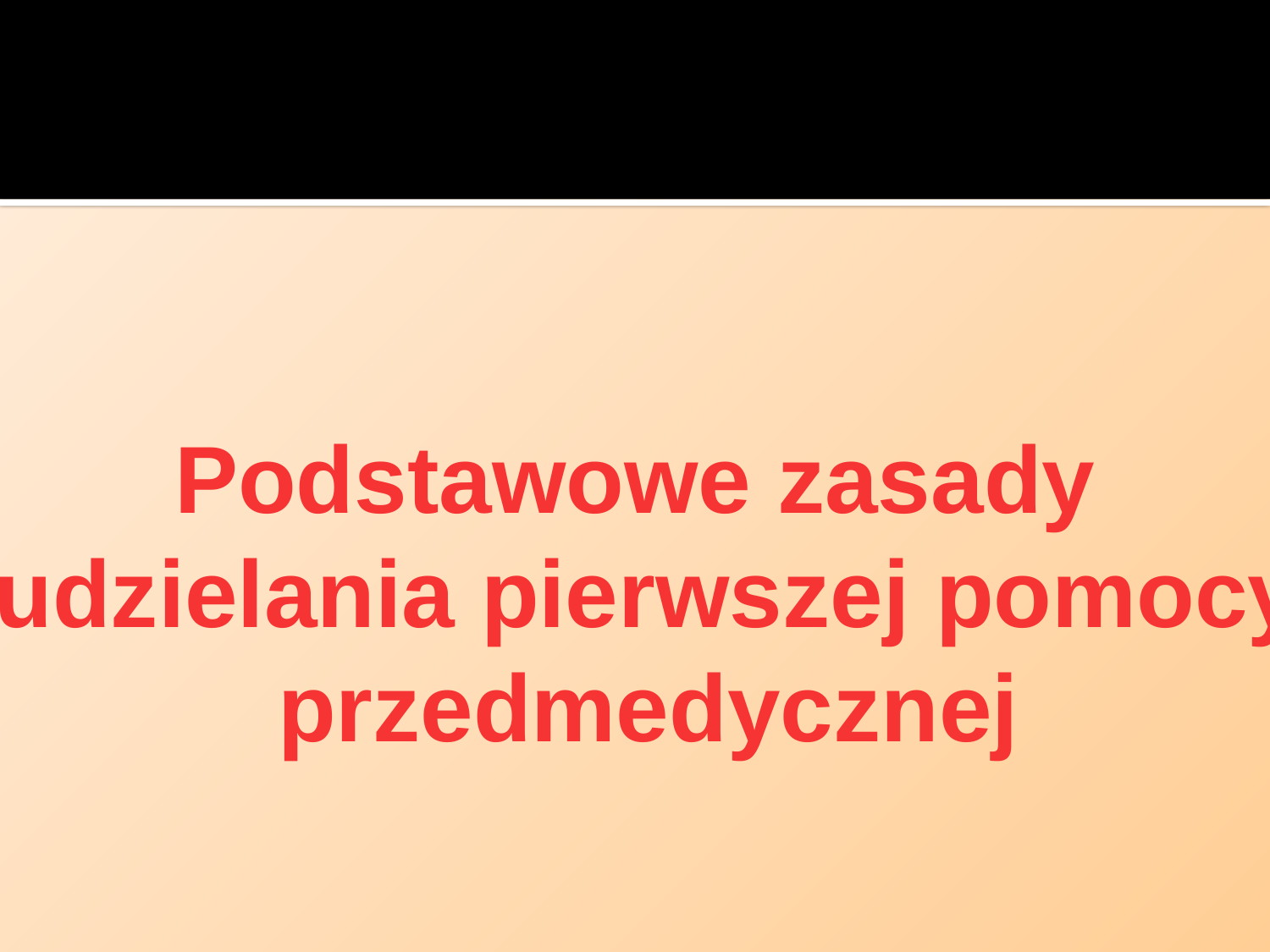

#

Podstawowe zasady
 udzielania pierwszej pomocy
 przedmedycznej